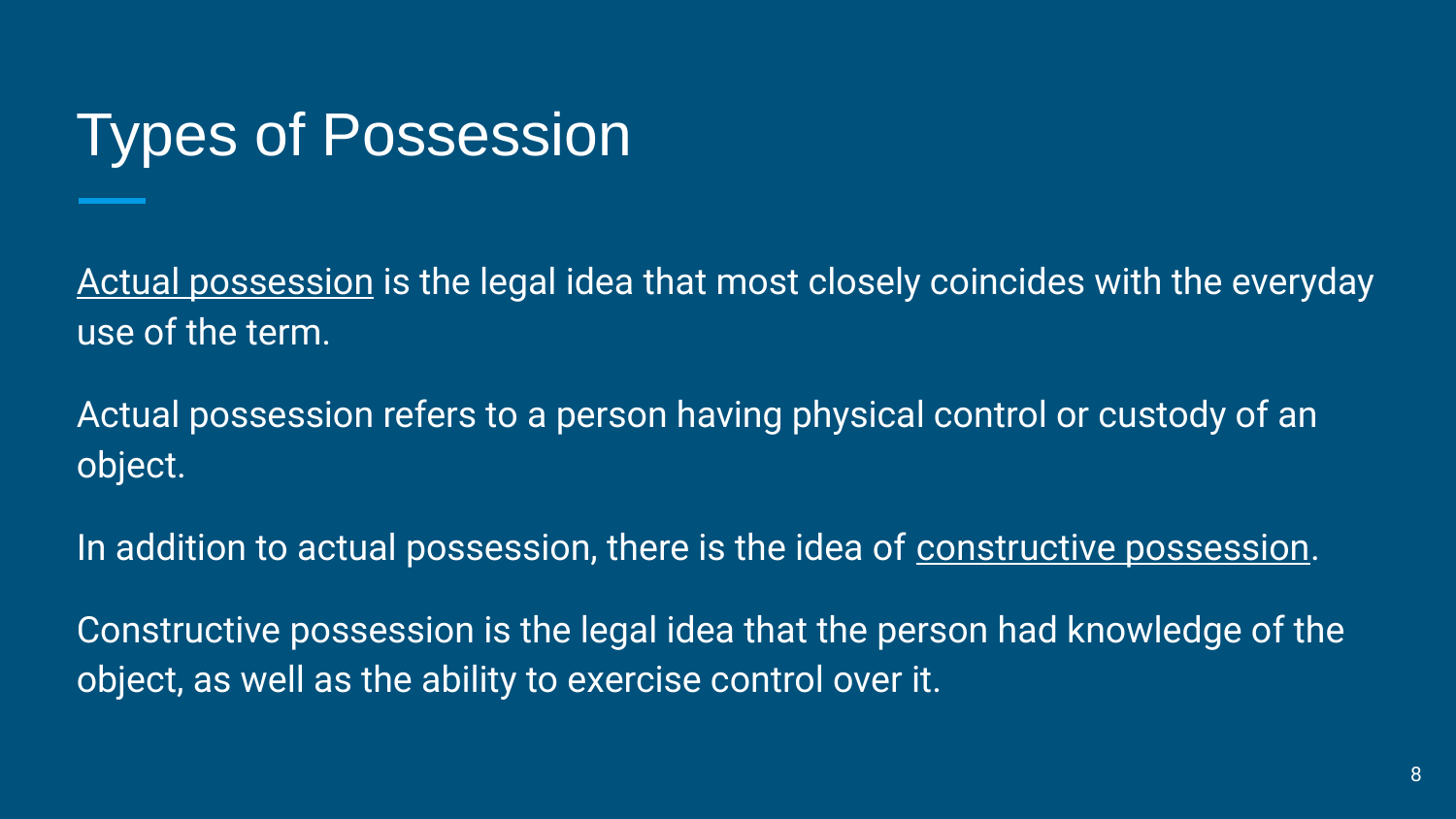

# Types of Possession
Actual possession is the legal idea that most closely coincides with the everyday use of the term.
Actual possession refers to a person having physical control or custody of an object.
In addition to actual possession, there is the idea of constructive possession.
Constructive possession is the legal idea that the person had knowledge of the object, as well as the ability to exercise control over it.

8